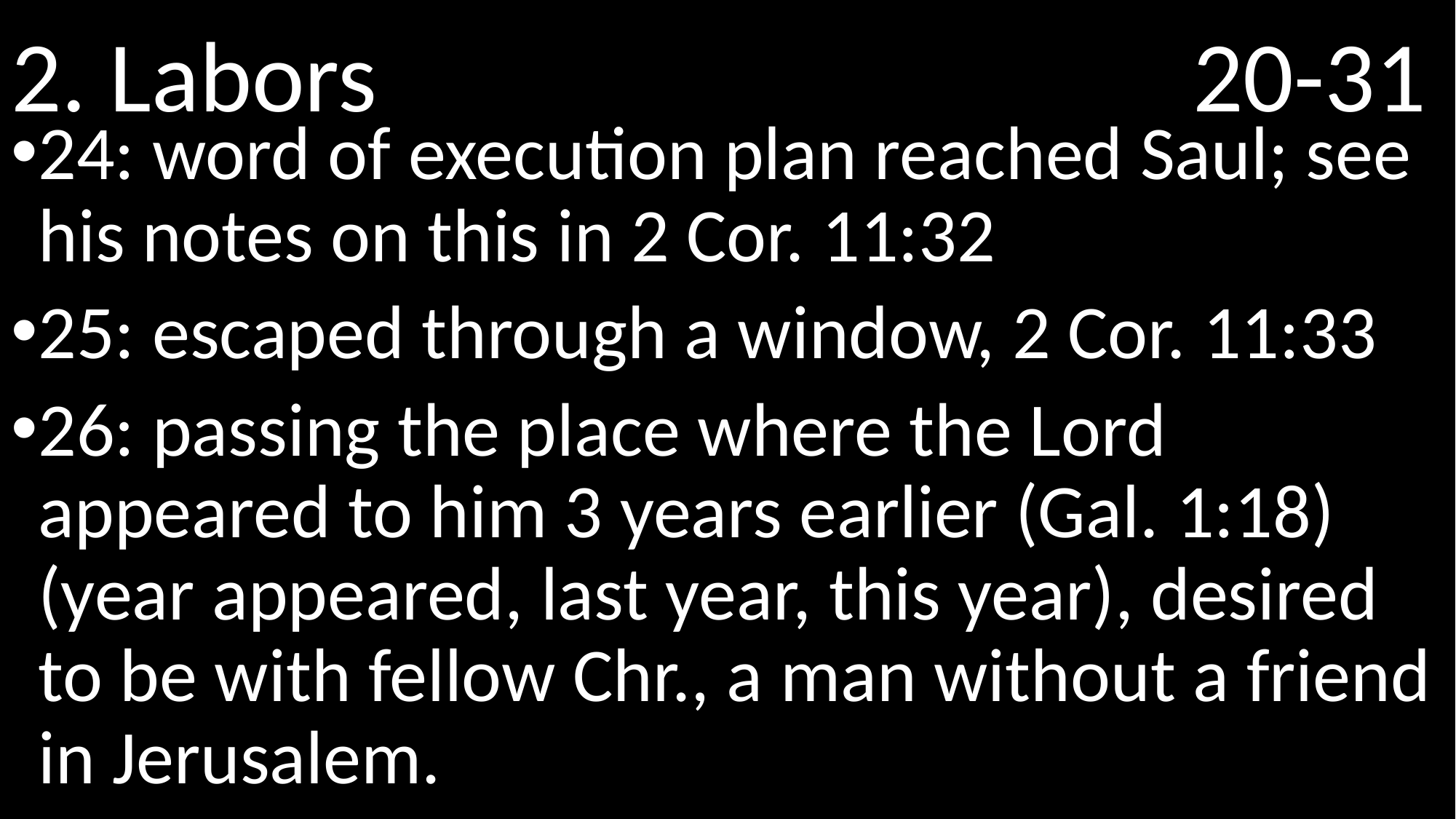

# 2. Labors							    20-31
24: word of execution plan reached Saul; see his notes on this in 2 Cor. 11:32
25: escaped through a window, 2 Cor. 11:33
26: passing the place where the Lord appeared to him 3 years earlier (Gal. 1:18) (year appeared, last year, this year), desired to be with fellow Chr., a man without a friend in Jerusalem.